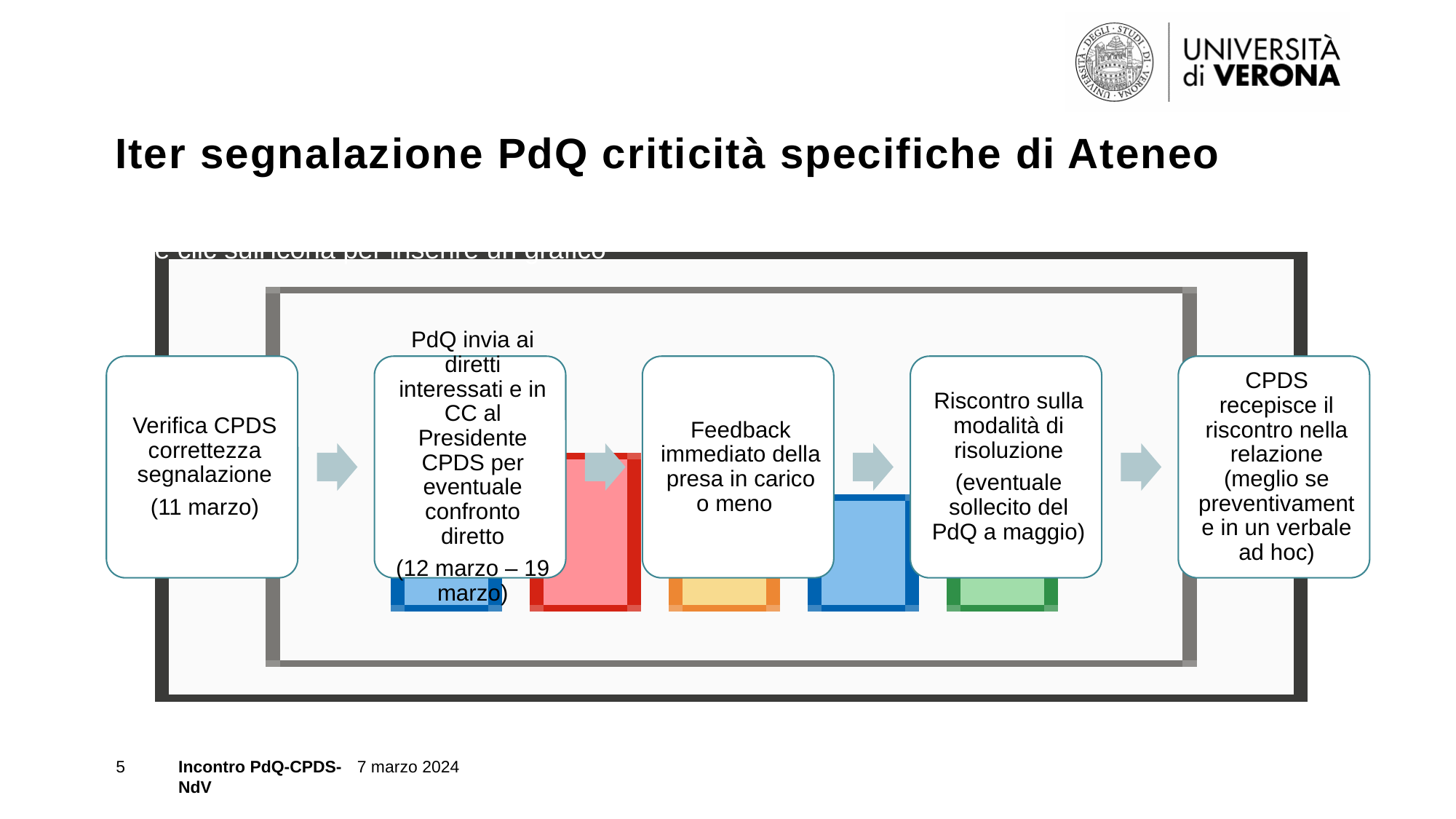

# Iter segnalazione PdQ criticità specifiche di Ateneo

Verifica CPDS correttezza segnalazione
(11 marzo)

PdQ invia ai diretti interessati e in CC al Presidente CPDS per eventuale confronto diretto
(12 marzo – 19 marzo)

Feedback immediato della presa in carico o meno

Riscontro sulla modalità di risoluzione
(eventuale sollecito del PdQ a maggio)

CPDS recepisce il riscontro nella relazione (meglio se preventivamente in un verbale ad hoc)
5
Incontro PdQ-CPDS-NdV
7 marzo 2024